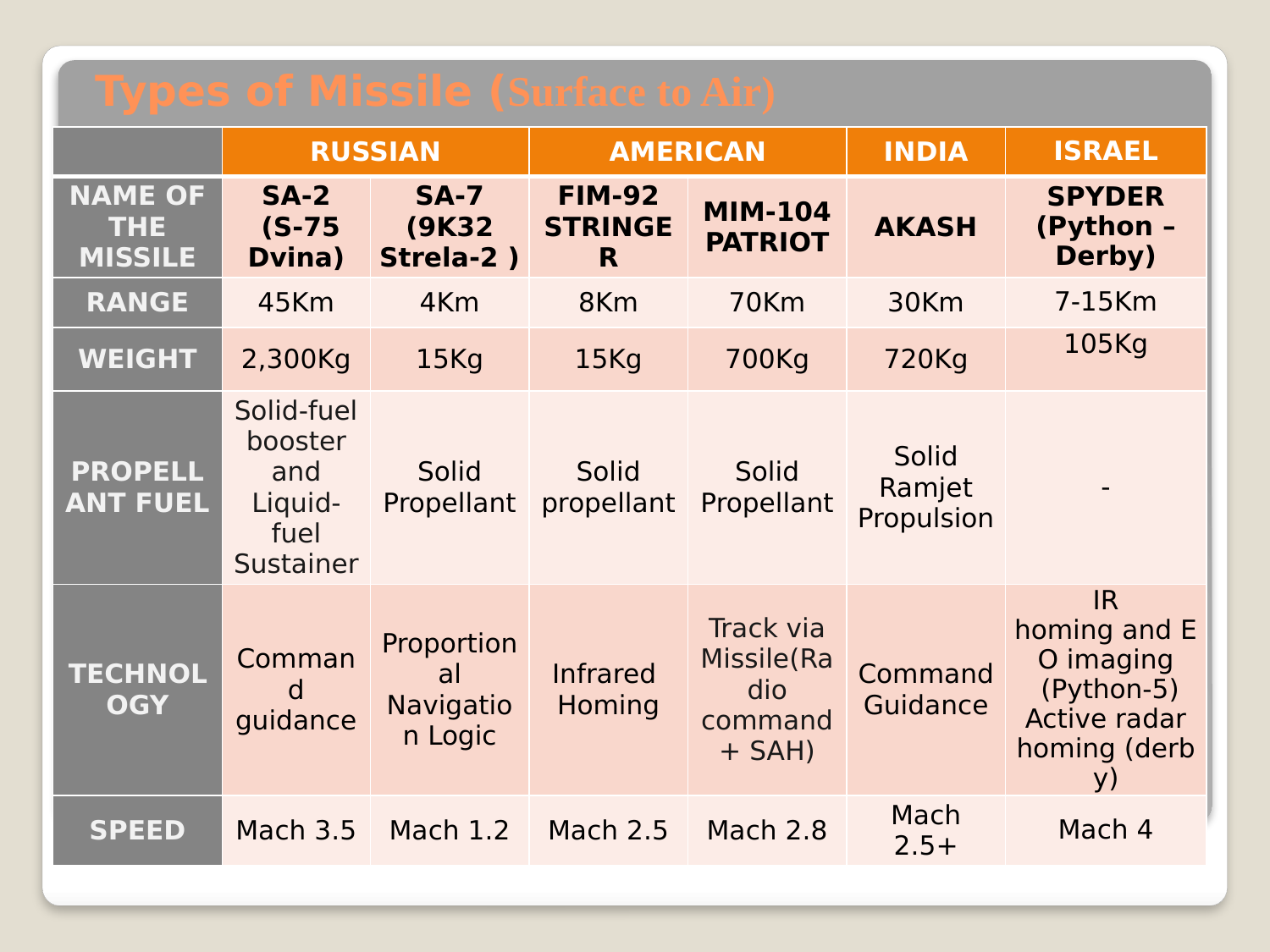

# Types of Missile (Surface to Air)
|  | RUSSIAN |  | AMERICAN |  | INDIA | ISRAEL |
| --- | --- | --- | --- | --- | --- | --- |
| NAME OF THE MISSILE | SA-2 (S-75 Dvina) | SA-7 (9K32 Strela-2 ) | FIM-92 STRINGER | MIM-104 PATRIOT | AKASH | SPYDER (Python – Derby) |
| RANGE | 45Km | 4Km | 8Km | 70Km | 30Km | 7-15Km |
| WEIGHT | 2,300Kg | 15Kg | 15Kg | 700Kg | 720Kg | 105Kg |
| PROPELLANT FUEL | Solid-fuel booster and Liquid-fuel Sustainer | Solid Propellant | Solid propellant | Solid Propellant | Solid Ramjet Propulsion | - |
| TECHNOLOGY | Command guidance | Proportional Navigation Logic | Infrared Homing | Track via Missile(Radio command + SAH) | Command Guidance | IR homing and EO imaging  (Python-5) Active radar homing (derby) |
| SPEED | Mach 3.5 | Mach 1.2 | Mach 2.5 | Mach 2.8 | Mach 2.5+ | Mach 4 |